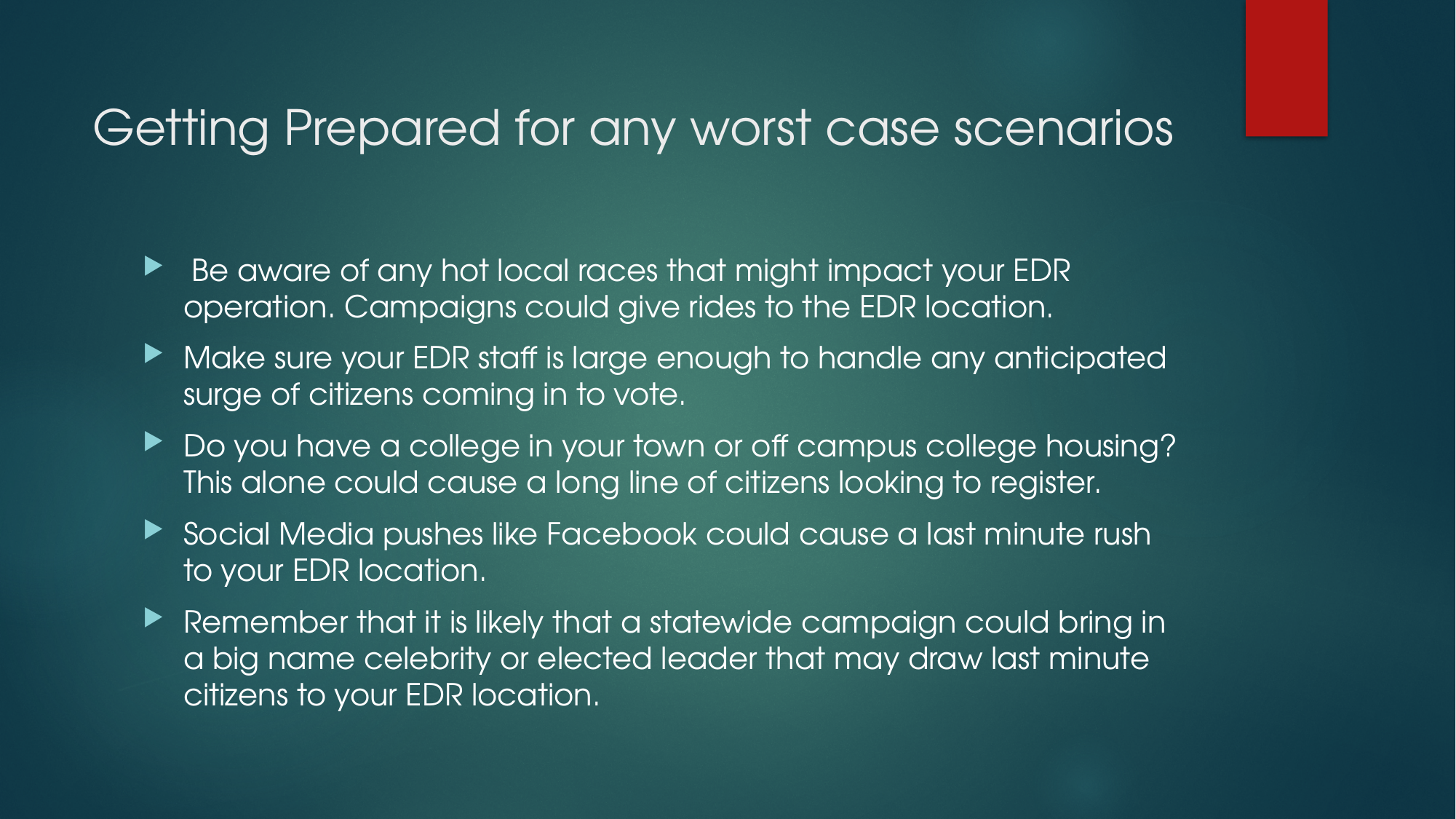

# Getting Prepared for any worst case scenarios
 Be aware of any hot local races that might impact your EDR operation. Campaigns could give rides to the EDR location.
Make sure your EDR staff is large enough to handle any anticipated surge of citizens coming in to vote.
Do you have a college in your town or off campus college housing? This alone could cause a long line of citizens looking to register.
Social Media pushes like Facebook could cause a last minute rush to your EDR location.
Remember that it is likely that a statewide campaign could bring in a big name celebrity or elected leader that may draw last minute citizens to your EDR location.